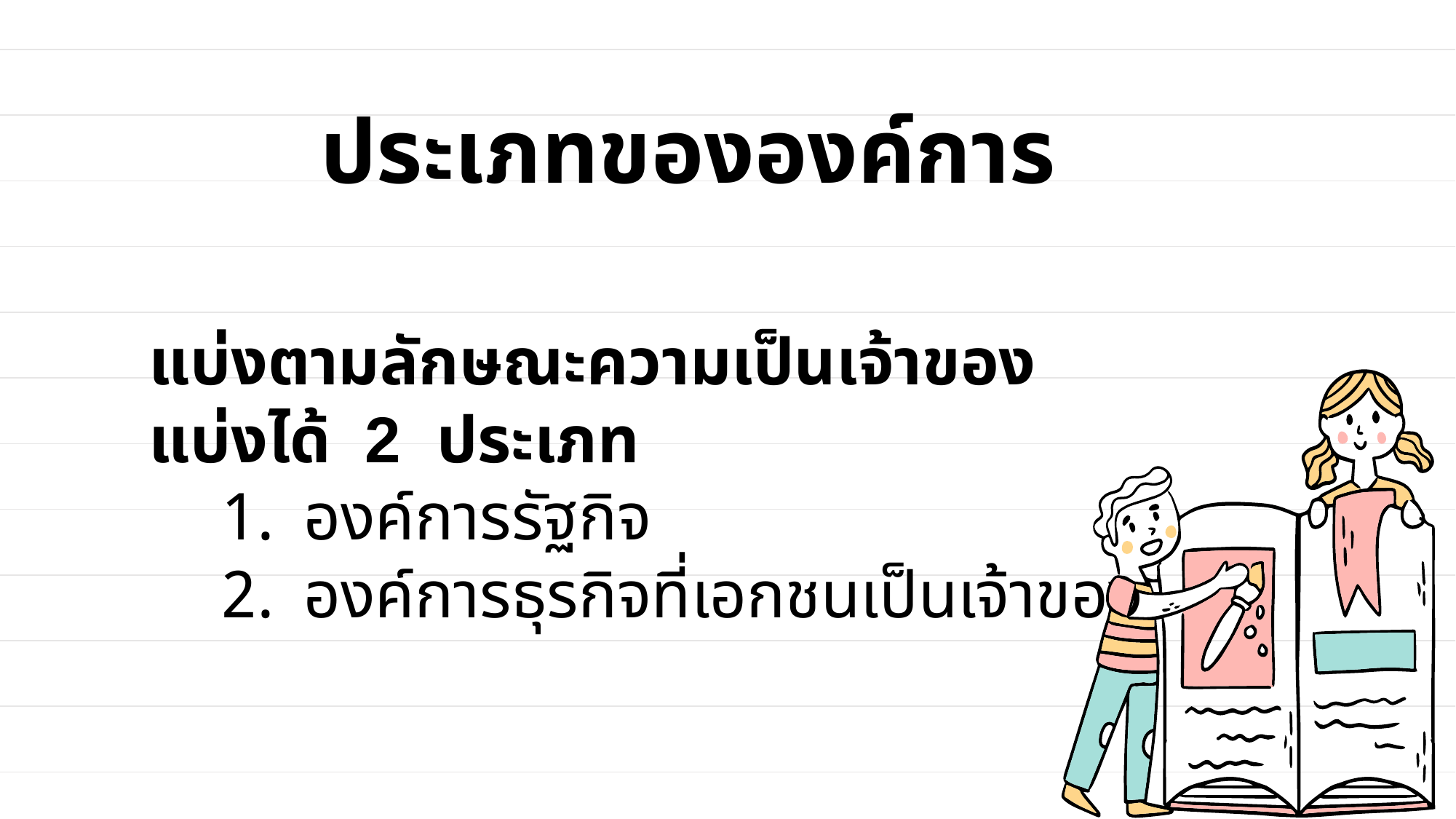

# ประเภทขององค์การ

แบ่งตามลักษณะความเป็นเจ้าของ  แบ่งได้  2  ประเภท
องค์การรัฐกิจ
องค์การธุรกิจที่เอกชนเป็นเจ้าของ